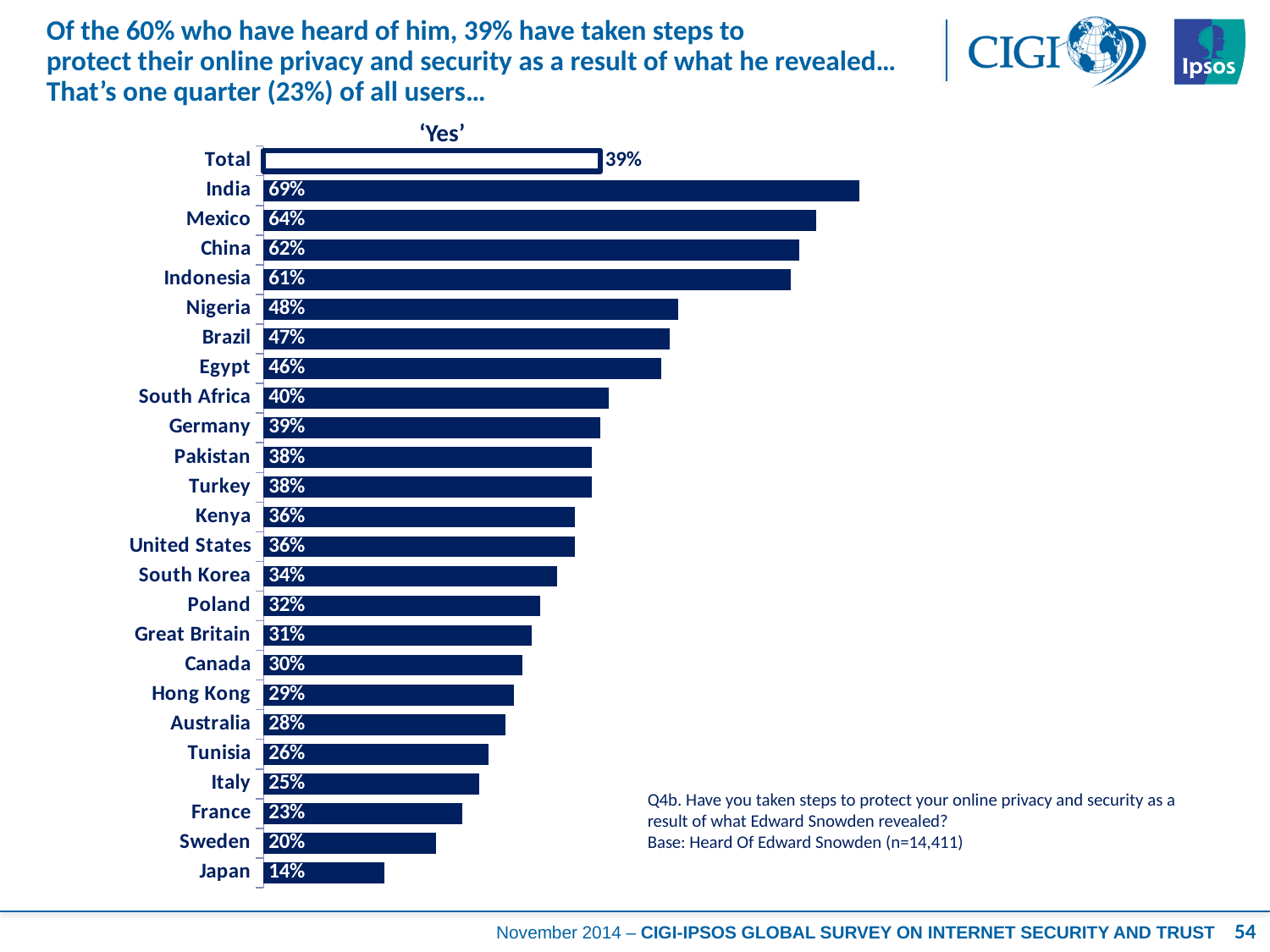

# Of the 60% who have heard of him, 39% have taken steps to protect their online privacy and security as a result of what he revealed…That’s one quarter (23%) of all users…
‘Yes’

### Chart

| Category | Yes |
|---|---|
| Total | 0.39 |
| India | 0.69 |
| Mexico | 0.64 |
| China | 0.62 |
| Indonesia | 0.61 |
| Nigeria | 0.48 |
| Brazil | 0.47 |
| Egypt | 0.46 |
| South Africa | 0.4 |
| Germany | 0.39 |
| Pakistan | 0.38 |
| Turkey | 0.38 |
| Kenya | 0.36 |
| United States | 0.36 |
| South Korea | 0.34 |
| Poland | 0.32 |
| Great Britain | 0.31 |
| Canada | 0.3 |
| Hong Kong | 0.29 |
| Australia | 0.28 |
| Tunisia | 0.26 |
| Italy | 0.25 |
| France | 0.23 |
| Sweden | 0.2 |
| Japan | 0.14 |
Q4b. Have you taken steps to protect your online privacy and security as a result of what Edward Snowden revealed?
Base: Heard Of Edward Snowden (n=14,411)
54